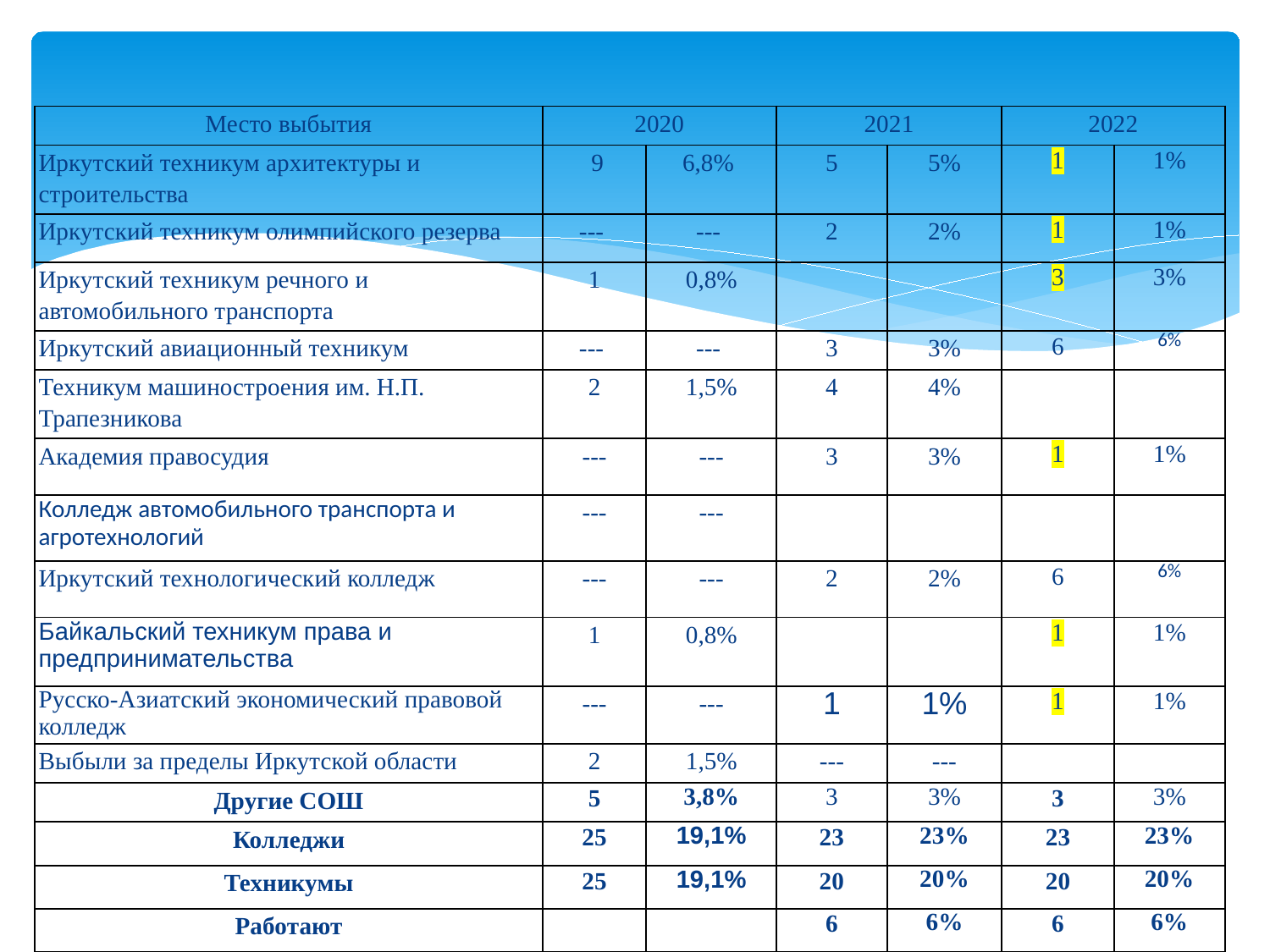

| Место выбытия | 2020 |  | 2021 |  | 2022 |  |
| --- | --- | --- | --- | --- | --- | --- |
| Иркутский техникум архитектуры и строительства | 9 | 6,8% | 5 | 5% | 1 | 1% |
| Иркутский техникум олимпийского резерва | --- | --- | 2 | 2% | 1 | 1% |
| Иркутский техникум речного и автомобильного транспорта | 1 | 0,8% |  |  | 3 | 3% |
| Иркутский авиационный техникум | --- | --- | 3 | 3% | 6 | 6% |
| Техникум машиностроения им. Н.П. Трапезникова | 2 | 1,5% | 4 | 4% |  |  |
| Академия правосудия | --- | --- | 3 | 3% | 1 | 1% |
| Колледж автомобильного транспорта и агротехнологий | --- | --- |  |  |  |  |
| Иркутский технологический колледж | --- | --- | 2 | 2% | 6 | 6% |
| Байкальский техникум права и предпринимательства | 1 | 0,8% |  |  | 1 | 1% |
| Русско-Азиатский экономический правовой колледж | --- | --- | 1 | 1% | 1 | 1% |
| Выбыли за пределы Иркутской области | 2 | 1,5% | --- | --- |  |  |
| Другие СОШ | 5 | 3,8% | 3 | 3% | 3 | 3% |
| Колледжи | 25 | 19,1% | 23 | 23% | 23 | 23% |
| Техникумы | 25 | 19,1% | 20 | 20% | 20 | 20% |
| Работают |  |  | 6 | 6% | 6 | 6% |